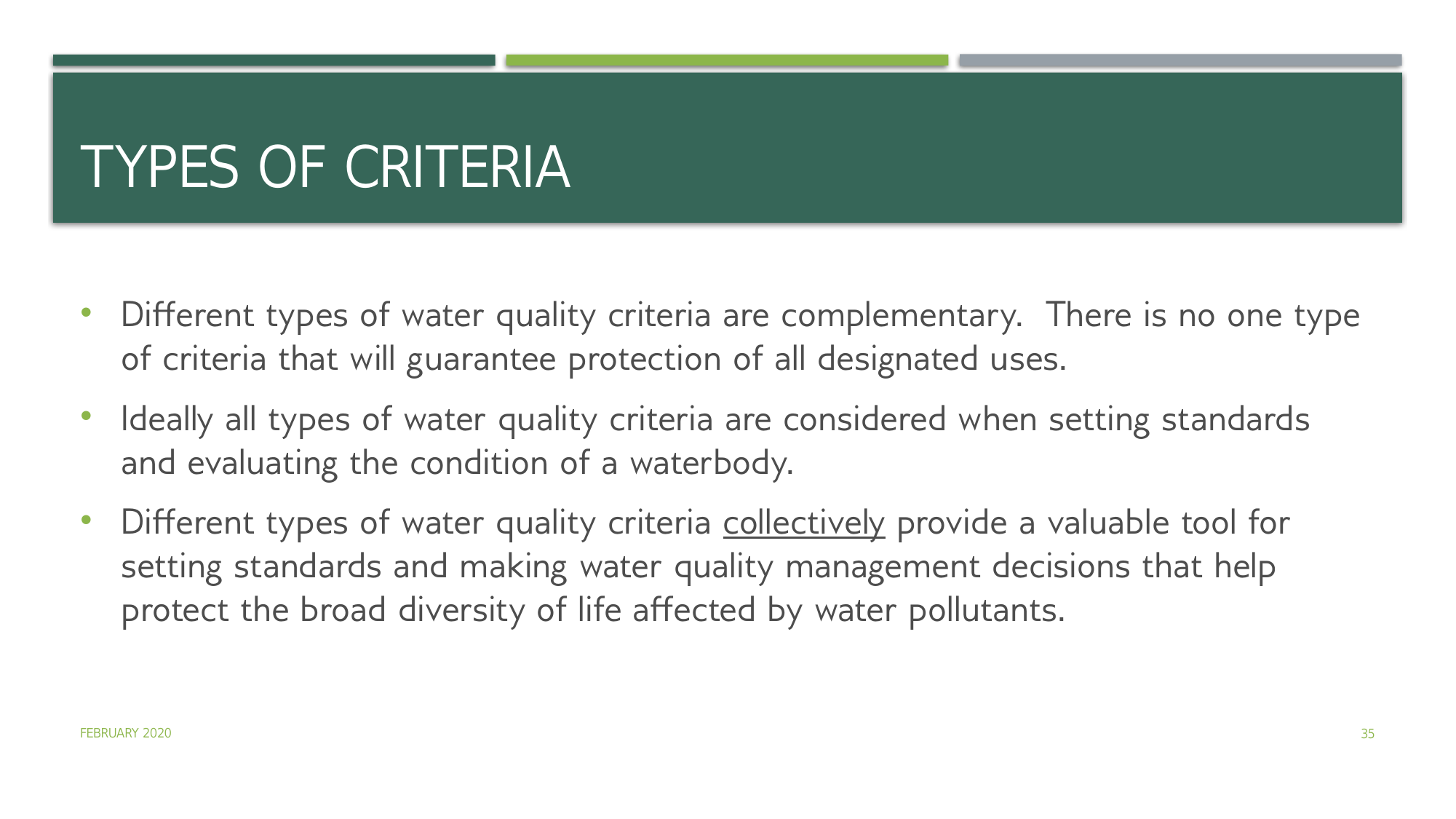

# Types of criteria
Different types of water quality criteria are complementary.  There is no one type of criteria that will guarantee protection of all designated uses.
Ideally all types of water quality criteria are considered when setting standards and evaluating the condition of a waterbody.
Different types of water quality criteria collectively provide a valuable tool for setting standards and making water quality management decisions that help protect the broad diversity of life affected by water pollutants.

february 2020
35